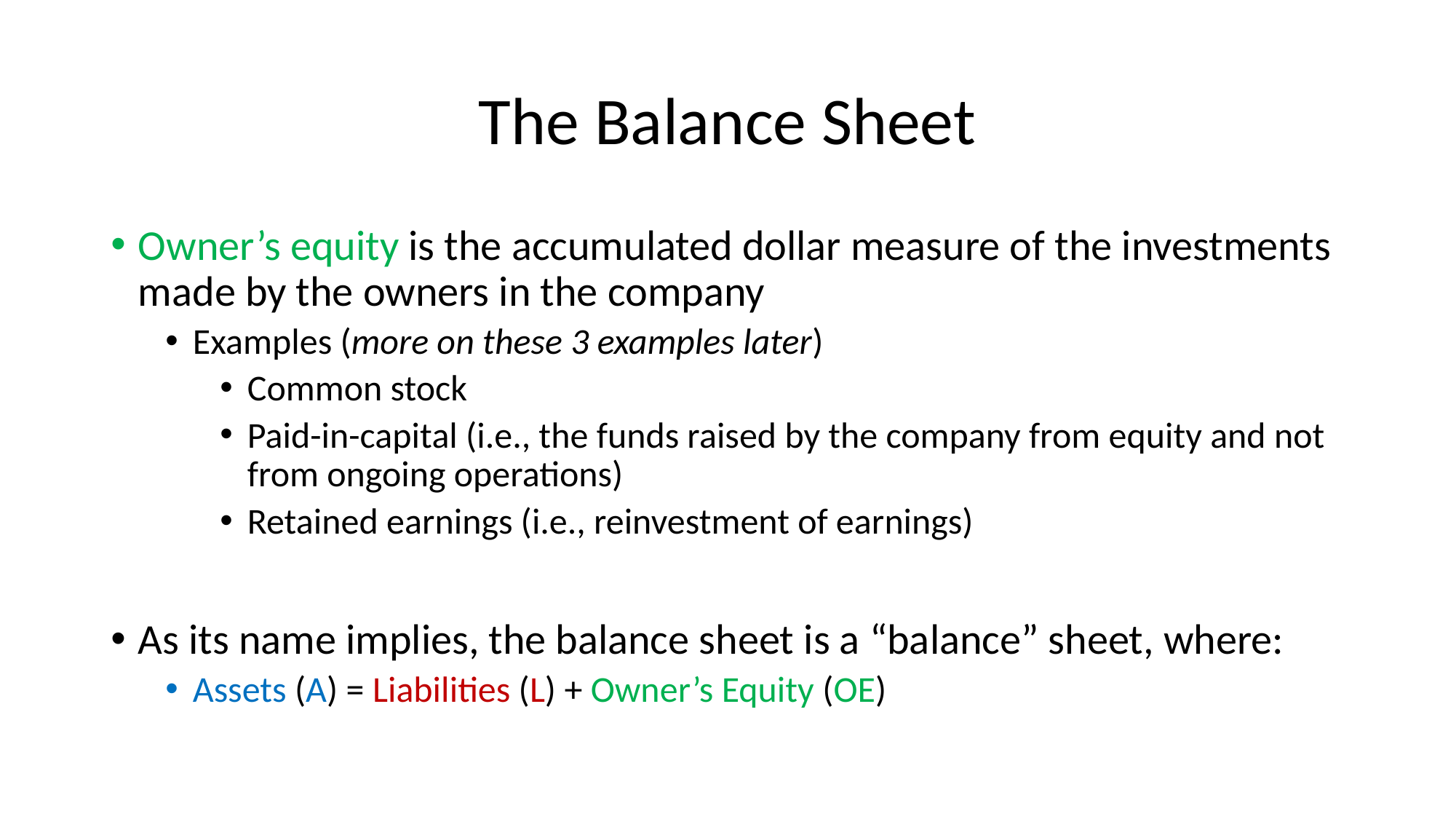

# The Balance Sheet
Owner’s equity is the accumulated dollar measure of the investments made by the owners in the company
Examples (more on these 3 examples later)
Common stock
Paid-in-capital (i.e., the funds raised by the company from equity and not from ongoing operations)
Retained earnings (i.e., reinvestment of earnings)

As its name implies, the balance sheet is a “balance” sheet, where:
Assets (A) = Liabilities (L) + Owner’s Equity (OE)